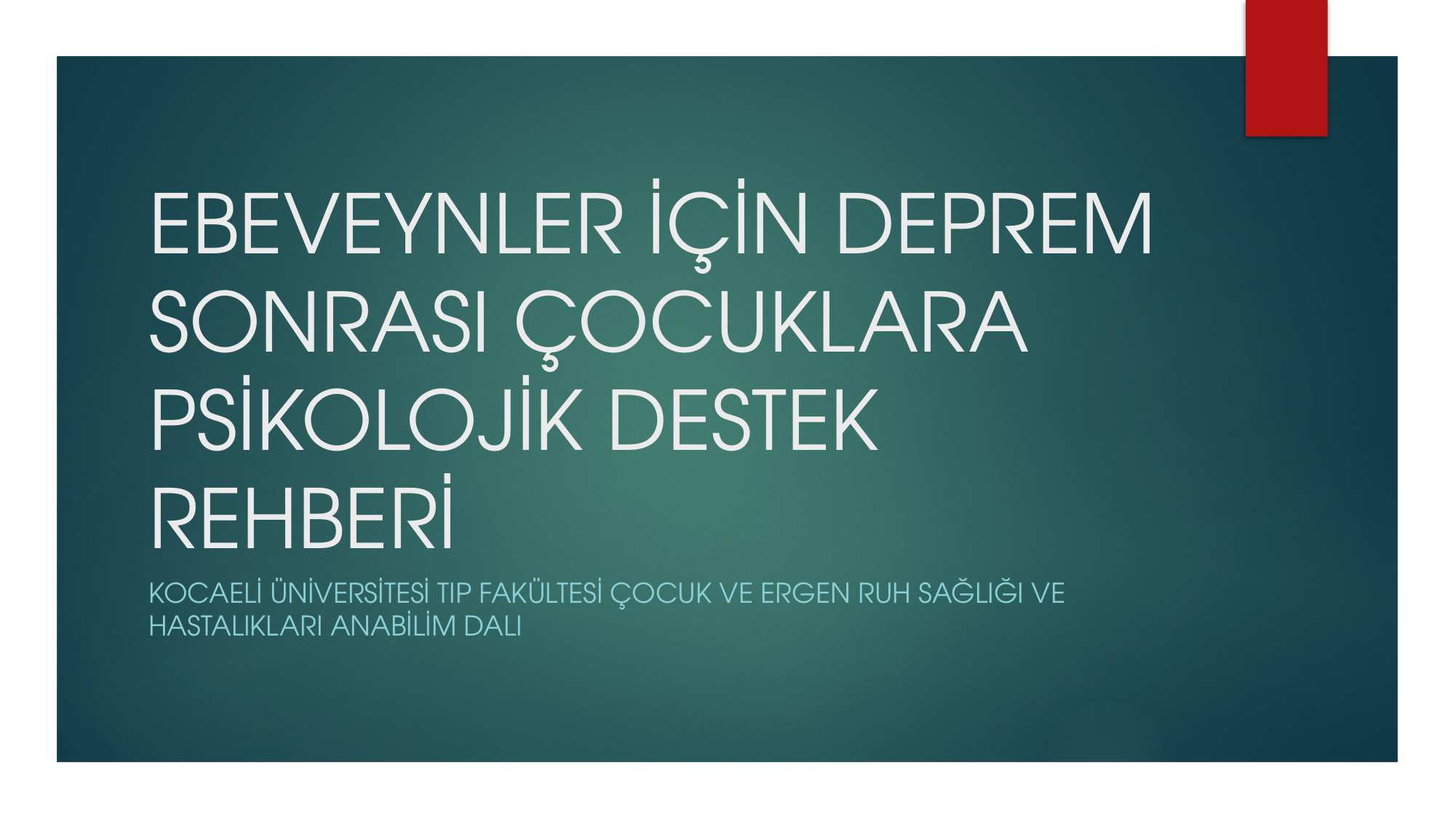

# EBEVEYNLER İÇİN DEPREM SONRASI ÇOCUKLARA PSİKOLOJİK DESTEK REHBERİ
KOCAELİ ÜNİVERSİTESİ TIP FAKÜLTESİ ÇOCUK VE ERGEN RUH SAĞLIĞI VE HASTALIKLARI ANABİLİM DALI